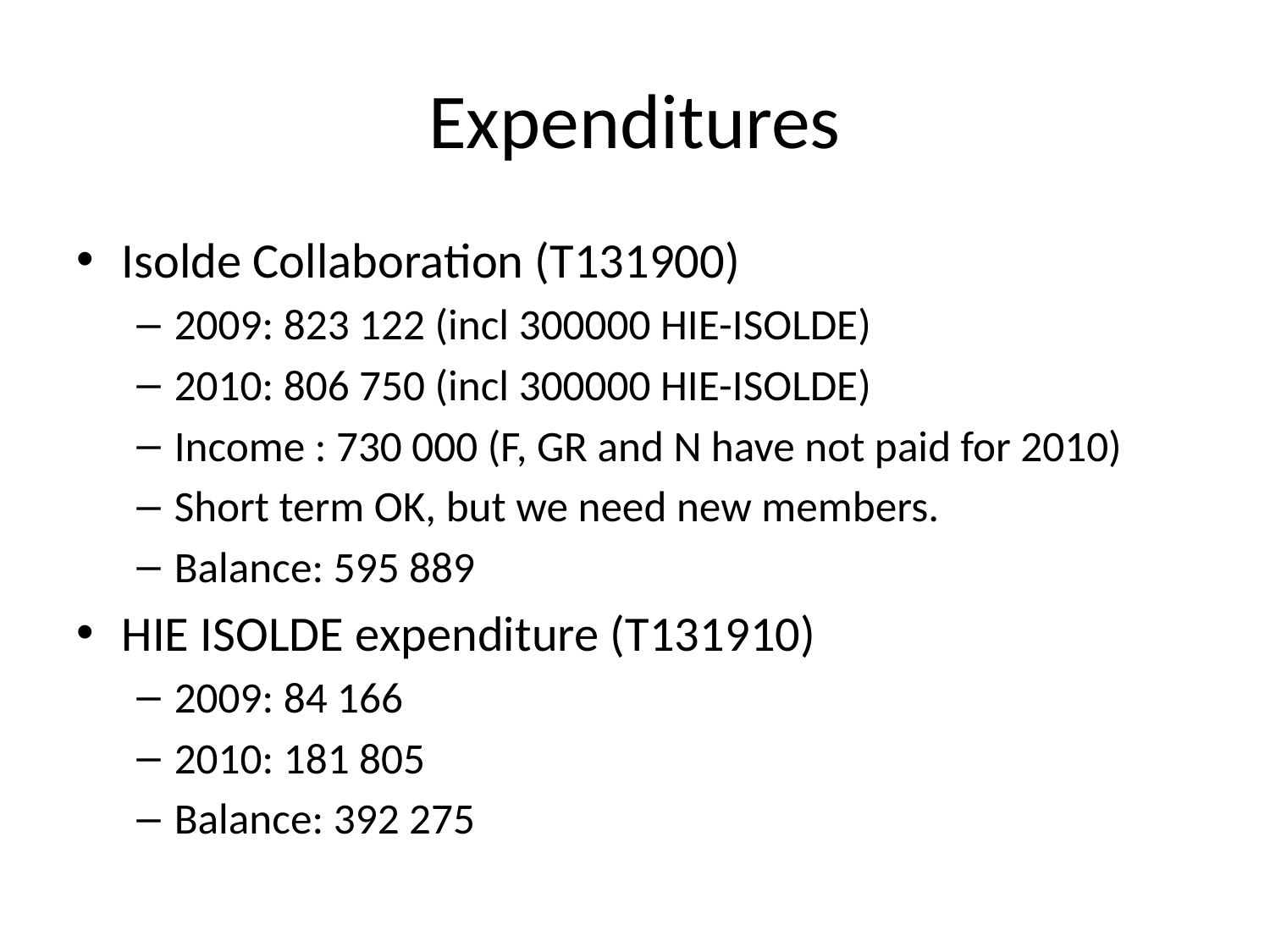

# Expenditures
Isolde Collaboration (T131900)
2009: 823 122 (incl 300000 HIE-ISOLDE)
2010: 806 750 (incl 300000 HIE-ISOLDE)
Income : 730 000 (F, GR and N have not paid for 2010)
Short term OK, but we need new members.
Balance: 595 889
HIE ISOLDE expenditure (T131910)
2009: 84 166
2010: 181 805
Balance: 392 275